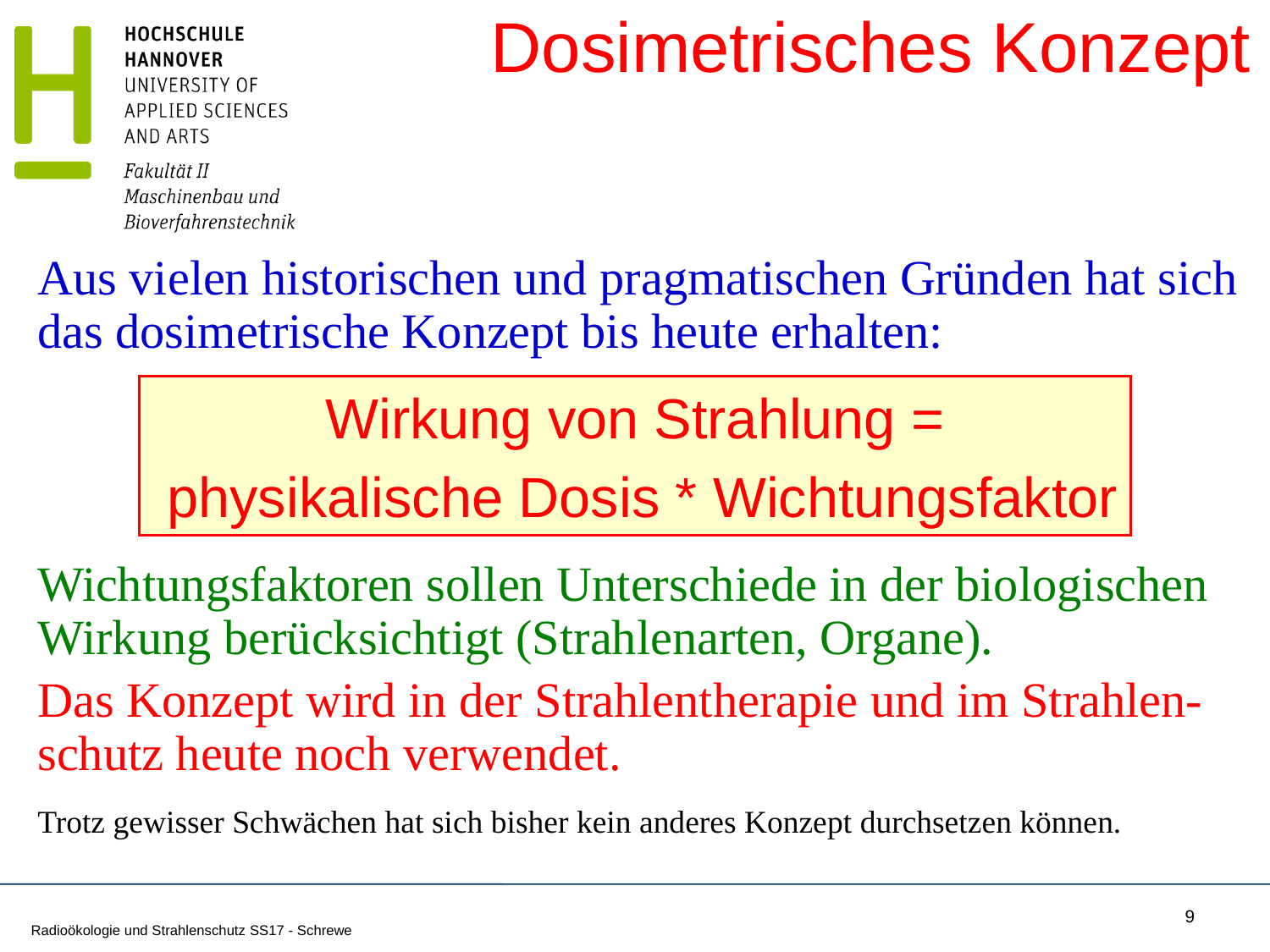

# Dosimetrisches Konzept
Aus vielen historischen und pragmatischen Gründen hat sich das dosimetrische Konzept bis heute erhalten:

Wichtungsfaktoren sollen Unterschiede in der biologischen Wirkung berücksichtigt (Strahlenarten, Organe).
Das Konzept wird in der Strahlentherapie und im Strahlen-schutz heute noch verwendet.

Trotz gewisser Schwächen hat sich bisher kein anderes Konzept durchsetzen können.
Wirkung von Strahlung =
 physikalische Dosis * Wichtungsfaktor